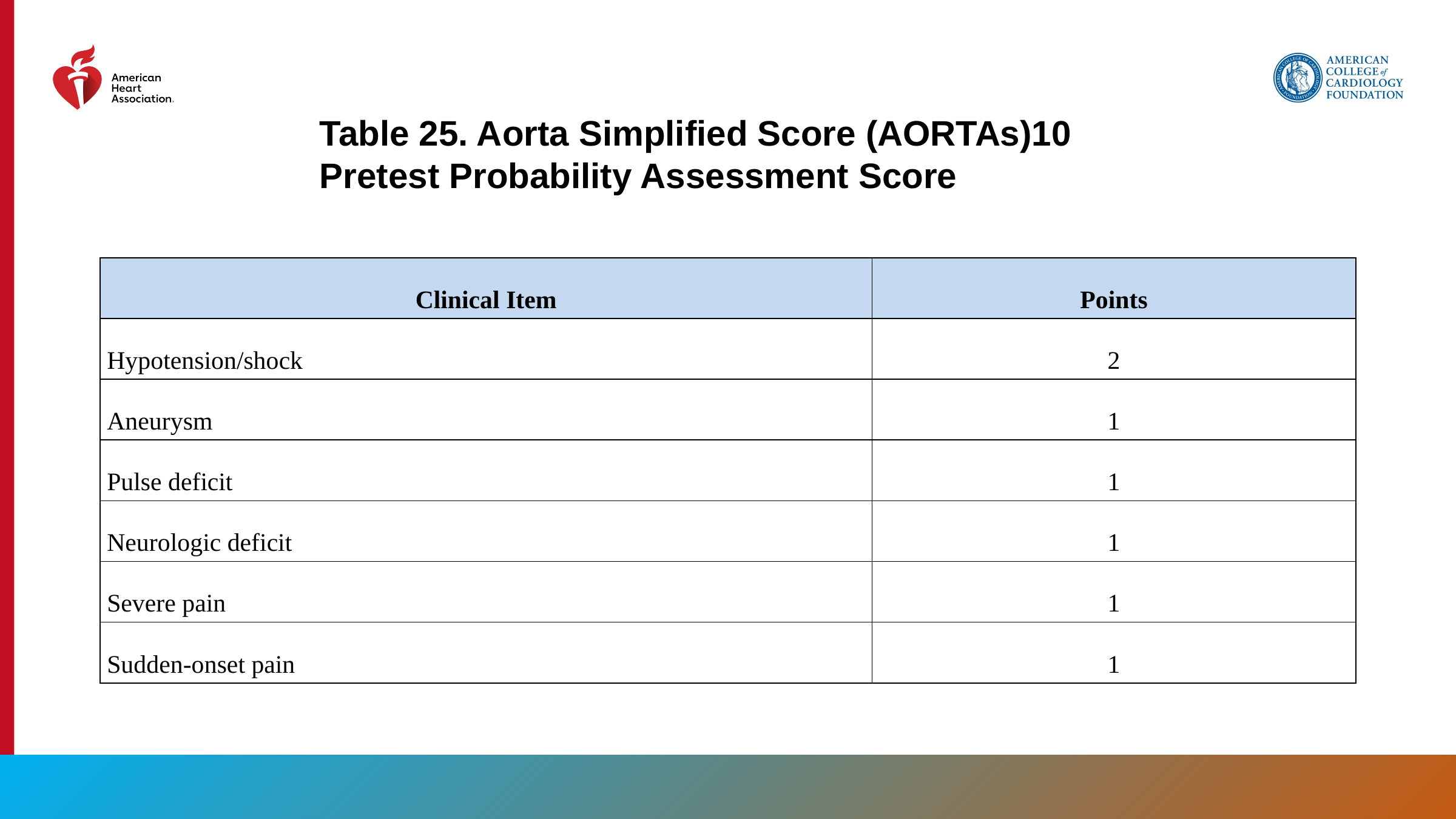

Table 25. Aorta Simplified Score (AORTAs)10 Pretest Probability Assessment Score
| Clinical Item | Points |
| --- | --- |
| Hypotension/shock | 2 |
| Aneurysm | 1 |
| Pulse deficit | 1 |
| Neurologic deficit | 1 |
| Severe pain | 1 |
| Sudden-onset pain | 1 |
138